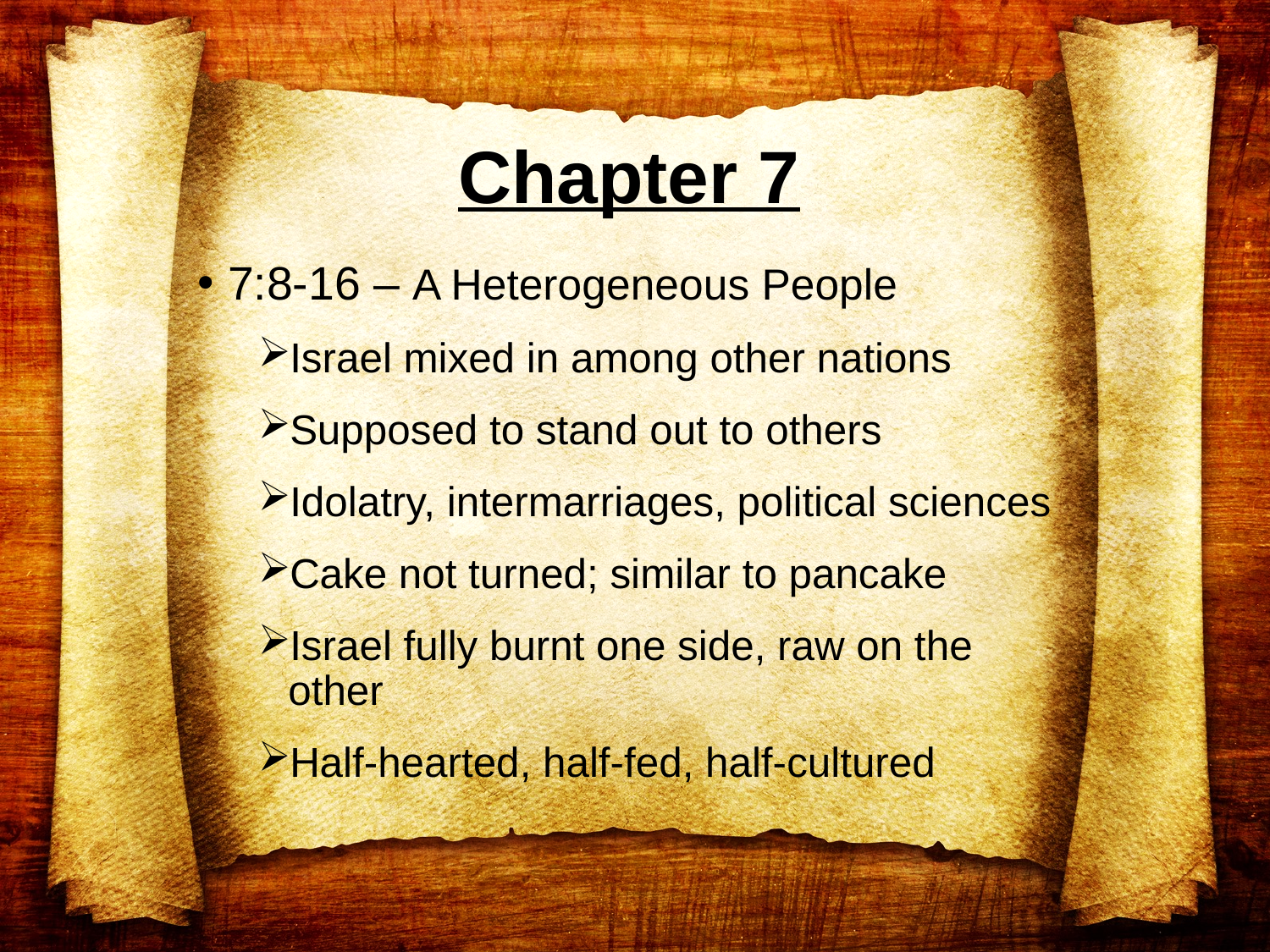

# Chapter 7
7:8-16 – A Heterogeneous People
Israel mixed in among other nations
Supposed to stand out to others
Idolatry, intermarriages, political sciences
Cake not turned; similar to pancake
Israel fully burnt one side, raw on the other
Half-hearted, half-fed, half-cultured